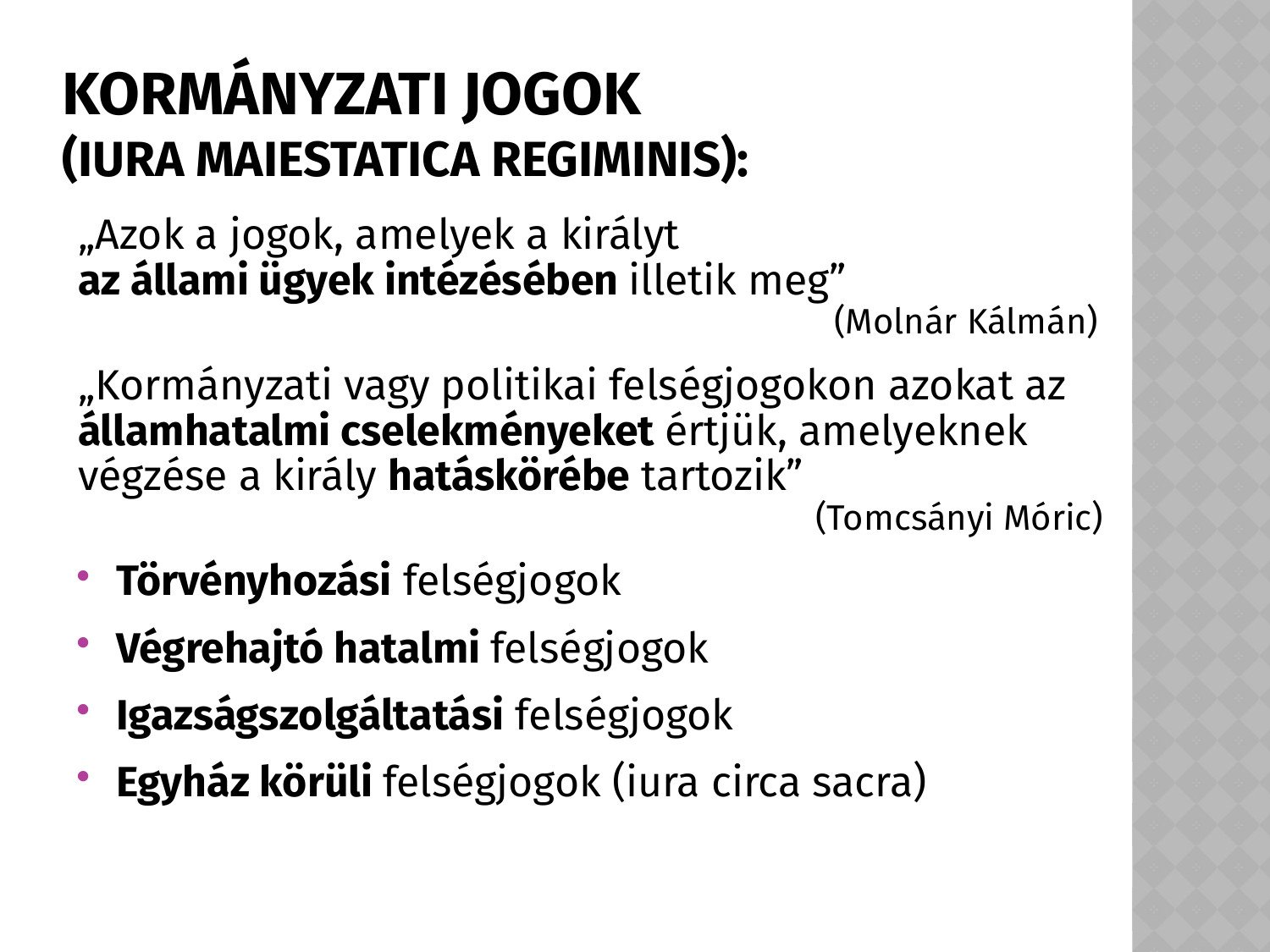

# KORMÁNYZATI JOGOK (IURA MAIESTATICA REGIMINIS):
„Azok a jogok, amelyek a királyt
az állami ügyek intézésében illetik meg”	   						             (Molnár Kálmán)
„Kormányzati vagy politikai felségjogokon azokat az államhatalmi cselekményeket értjük, amelyeknek végzése a király hatáskörébe tartozik”							  	           (Tomcsányi Móric)
Törvényhozási felségjogok
Végrehajtó hatalmi felségjogok
Igazságszolgáltatási felségjogok
Egyház körüli felségjogok (iura circa sacra)